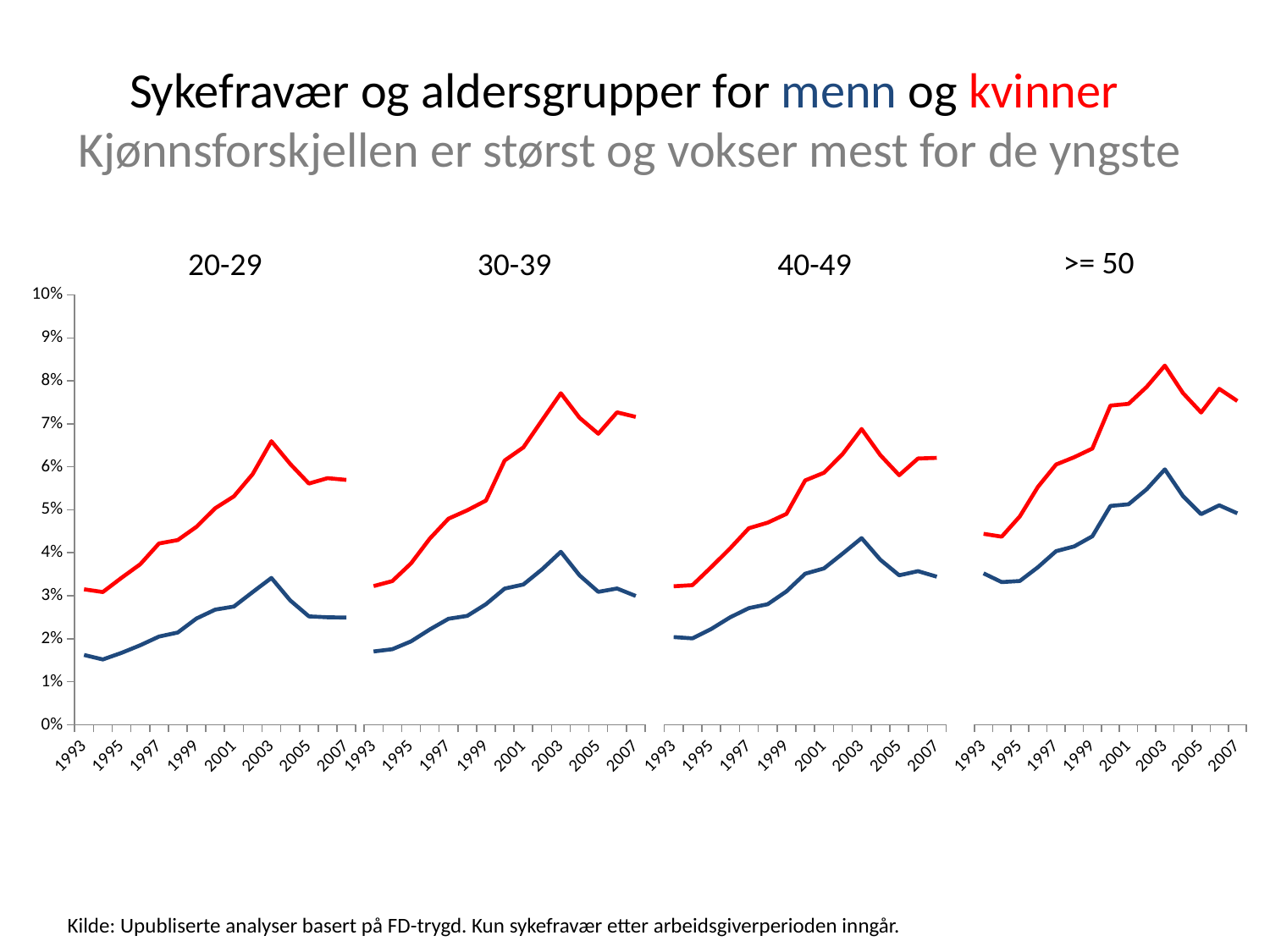

# Sykefravær og aldersgrupper for menn og kvinner Kjønnsforskjellen er størst og vokser mest for de yngste
>= 50
20-29
30-39
40-49

### Chart

| Category | Kvinner  | Menn  |
|---|---|---|
| 1993 | 0.0315056 | 0.0162315 |
| 1994 | 0.030864599999999996 | 0.0151909 |
| 1995 | 0.0341766 | 0.0167179 |
| 1996 | 0.0373265 | 0.018482500000000002 |
| 1997 | 0.042167100000000006 | 0.0205098 |
| 1998 | 0.042957800000000004 | 0.0214568 |
| 1999 | 0.04604219999999999 | 0.024709499999999995 |
| 2000 | 0.05036940000000001 | 0.026775700000000006 |
| 2001 | 0.05314239999999999 | 0.027500900000000005 |
| 2002 | 0.0583038 | 0.030854300000000005 |
| 2003 | 0.0659559 | 0.03414530000000001 |
| 2004 | 0.060693300000000006 | 0.0289357 |
| 2005 | 0.0561104 | 0.0252007 |
| 2006 | 0.05737470000000001 | 0.025001800000000005 |
| 2007 | 0.0569615 | 0.024930100000000004 |

### Chart

| Category | Kvinner  | Menn  |
|---|---|---|
| 1993 | 0.03161980000000001 | 0.016709800000000004 |
| 1994 | 0.03275320000000001 | 0.0172201 |
| 1995 | 0.0367983 | 0.0190174 |
| 1996 | 0.042441 | 0.021728299999999996 |
| 1997 | 0.04700250000000001 | 0.024159199999999995 |
| 1998 | 0.048916100000000004 | 0.0248242 |
| 1999 | 0.051125699999999996 | 0.027494300000000003 |
| 2000 | 0.0602603 | 0.031047900000000007 |
| 2001 | 0.0632555 | 0.031979400000000005 |
| 2002 | 0.06946060000000001 | 0.035448 |
| 2003 | 0.0755932 | 0.0394261 |
| 2004 | 0.06999880000000001 | 0.034064 |
| 2005 | 0.0663656 | 0.030308900000000003 |
| 2006 | 0.0712481 | 0.031070700000000007 |
| 2007 | 0.07020640000000002 | 0.0293529 |

### Chart

| Category | Kvinner  | Menn  |
|---|---|---|
| 1993 | 0.0315662 | 0.019990100000000004 |
| 1994 | 0.031833400000000005 | 0.019698000000000004 |
| 1995 | 0.0359478 | 0.021835100000000007 |
| 1996 | 0.040196100000000005 | 0.0244826 |
| 1997 | 0.044816700000000015 | 0.026589800000000004 |
| 1998 | 0.04608860000000001 | 0.027474700000000005 |
| 1999 | 0.0480916 | 0.030405200000000007 |
| 2000 | 0.0557315 | 0.0344407 |
| 2001 | 0.057468500000000006 | 0.03564370000000001 |
| 2002 | 0.061791500000000006 | 0.0390564 |
| 2003 | 0.0674413 | 0.042559099999999996 |
| 2004 | 0.061472 | 0.03760790000000001 |
| 2005 | 0.05690989999999999 | 0.0340777 |
| 2006 | 0.06071950000000001 | 0.0350211 |
| 2007 | 0.060864100000000004 | 0.0337541 |

### Chart

| Category | Kvinner  | Menn  |
|---|---|---|
| 1993 | 0.0435357 | 0.0345183 |
| 1994 | 0.04288340000000001 | 0.0325206 |
| 1995 | 0.04750750000000001 | 0.0327805 |
| 1996 | 0.054256900000000004 | 0.035924399999999995 |
| 1997 | 0.0593491 | 0.0395821 |
| 1998 | 0.061010100000000005 | 0.04065969999999999 |
| 1999 | 0.06298460000000002 | 0.042973000000000004 |
| 2000 | 0.07278370000000002 | 0.04990610000000001 |
| 2001 | 0.07318660000000002 | 0.050277999999999996 |
| 2002 | 0.0770402 | 0.053710600000000004 |
| 2003 | 0.08189550000000004 | 0.058239299999999994 |
| 2004 | 0.0756403 | 0.0521554 |
| 2005 | 0.07121370000000002 | 0.0480231 |
| 2006 | 0.0766055 | 0.0500494 |
| 2007 | 0.07383560000000002 | 0.0482197 |
Kilde: Upubliserte analyser basert på FD-trygd. Kun sykefravær etter arbeidsgiverperioden inngår.